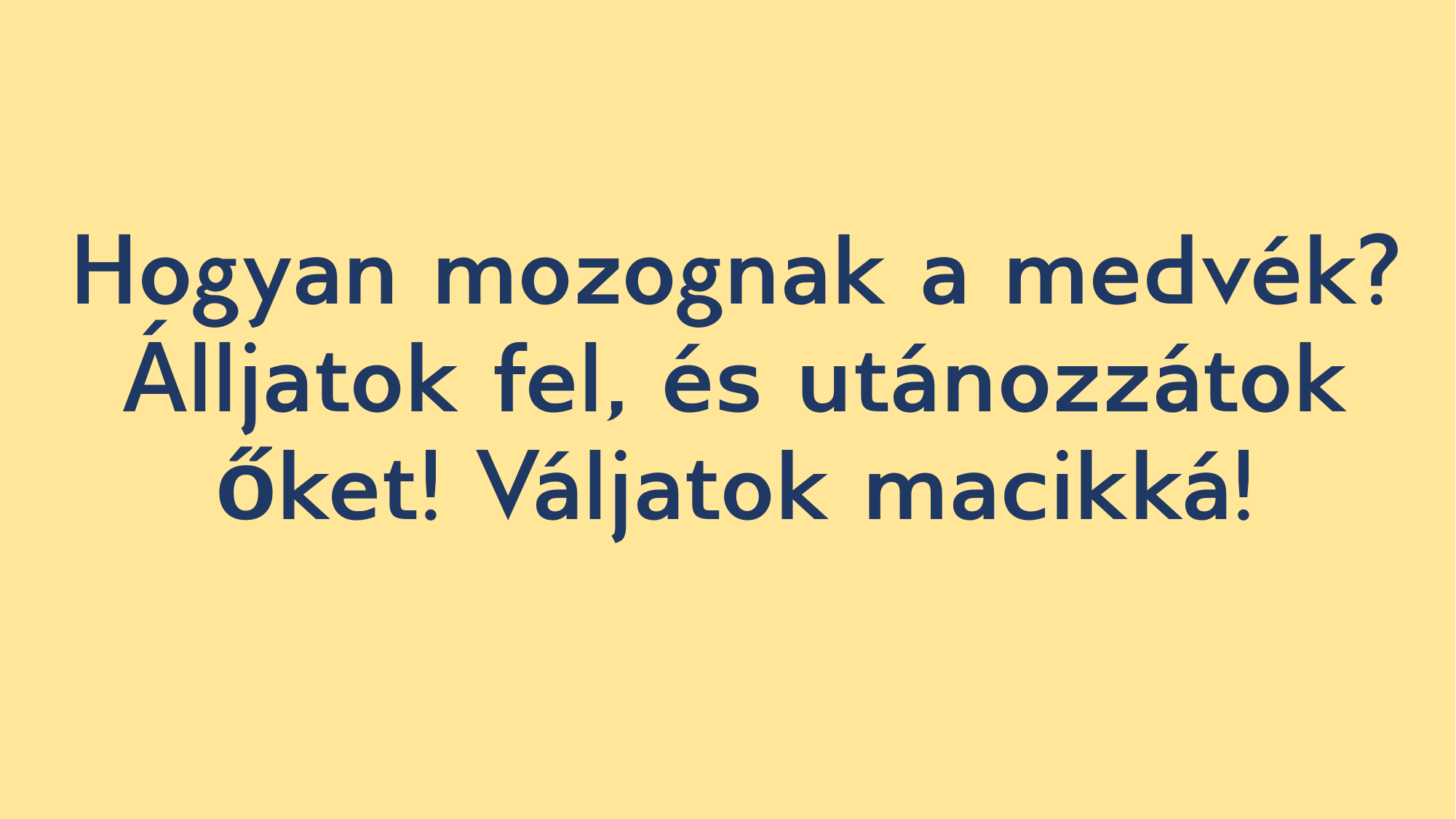

# Hogyan mozognak a medvék? Álljatok fel, és utánozzátok őket! Váljatok macikká!